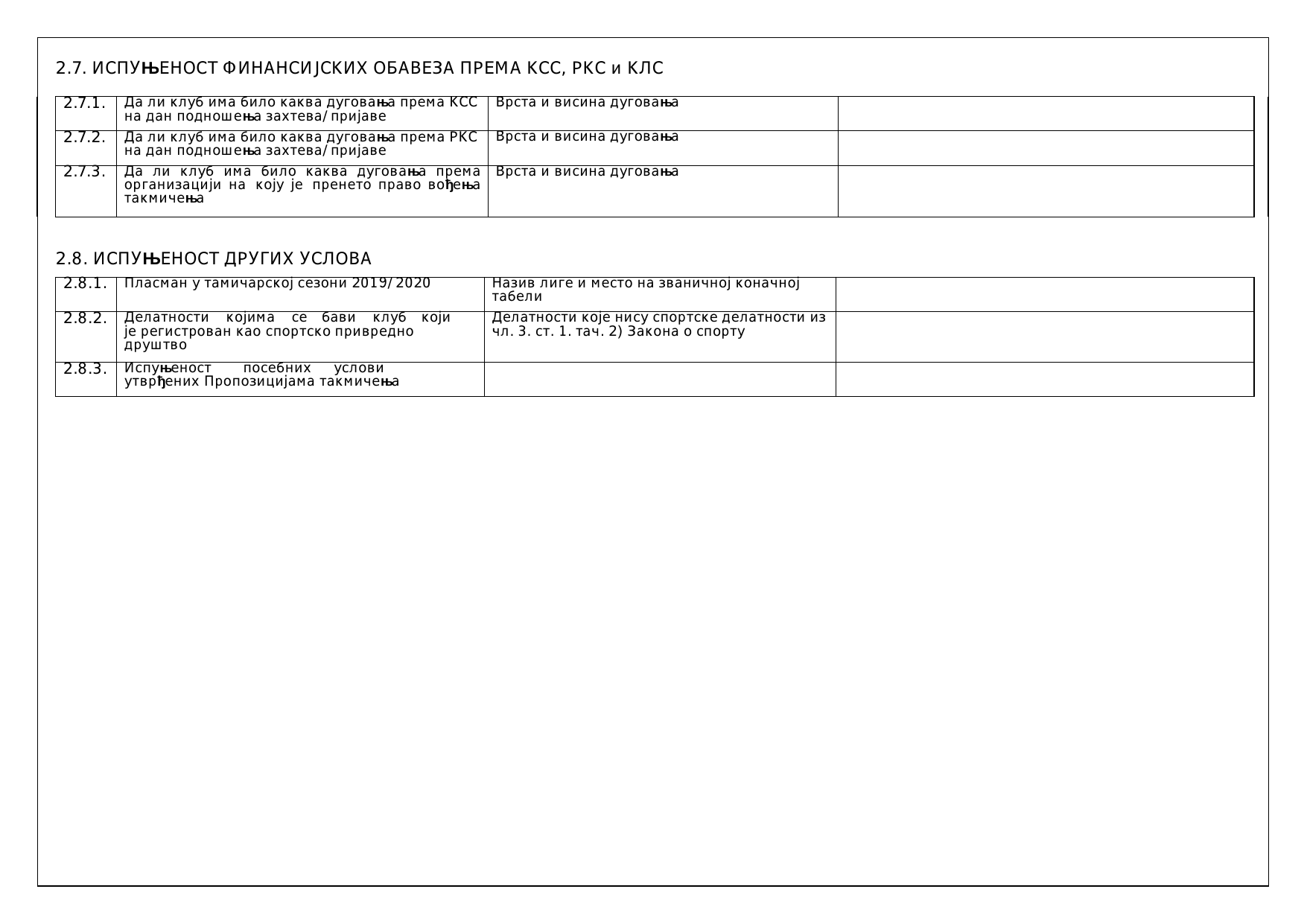

2.7. ИСПУЊЕНОСТ ФИНАНСИЈСКИХ ОБАВЕЗА ПРЕМА КСС, РКС и КЛС
|  | 2.7.1. | Да ли клуб има било каква дуговања према КСС на дан подношења захтева/пријаве | Врста и висина дуговања |  |  |
| --- | --- | --- | --- | --- | --- |
|  | 2.7.2. | Да ли клуб има било каква дуговања према РКС на дан подношења захтева/пријаве | Врста и висина дуговања |  |  |
|  | 2.7.3. | Да ли клуб има било каква дуговања према организацији на коју је пренето право вођења такмичења | Врста и висина дуговања |  |  |
2.8. ИСПУЊЕНОСТ ДРУГИХ УСЛОВА
| 2.8.1. | Пласман у тамичарској сезони 2019/2020 | Назив лиге и место на званичној коначној табели |  |
| --- | --- | --- | --- |
| 2.8.2. | Делатности којима се бави клуб који је регистрован као спортско привредно друштво | Делатности које нису спортске делатности из чл. 3. ст. 1. тач. 2) Закона о спорту |  |
| 2.8.3. | Испуњеност посебних услови утврђених Пропозицијама такмичења |  |  |